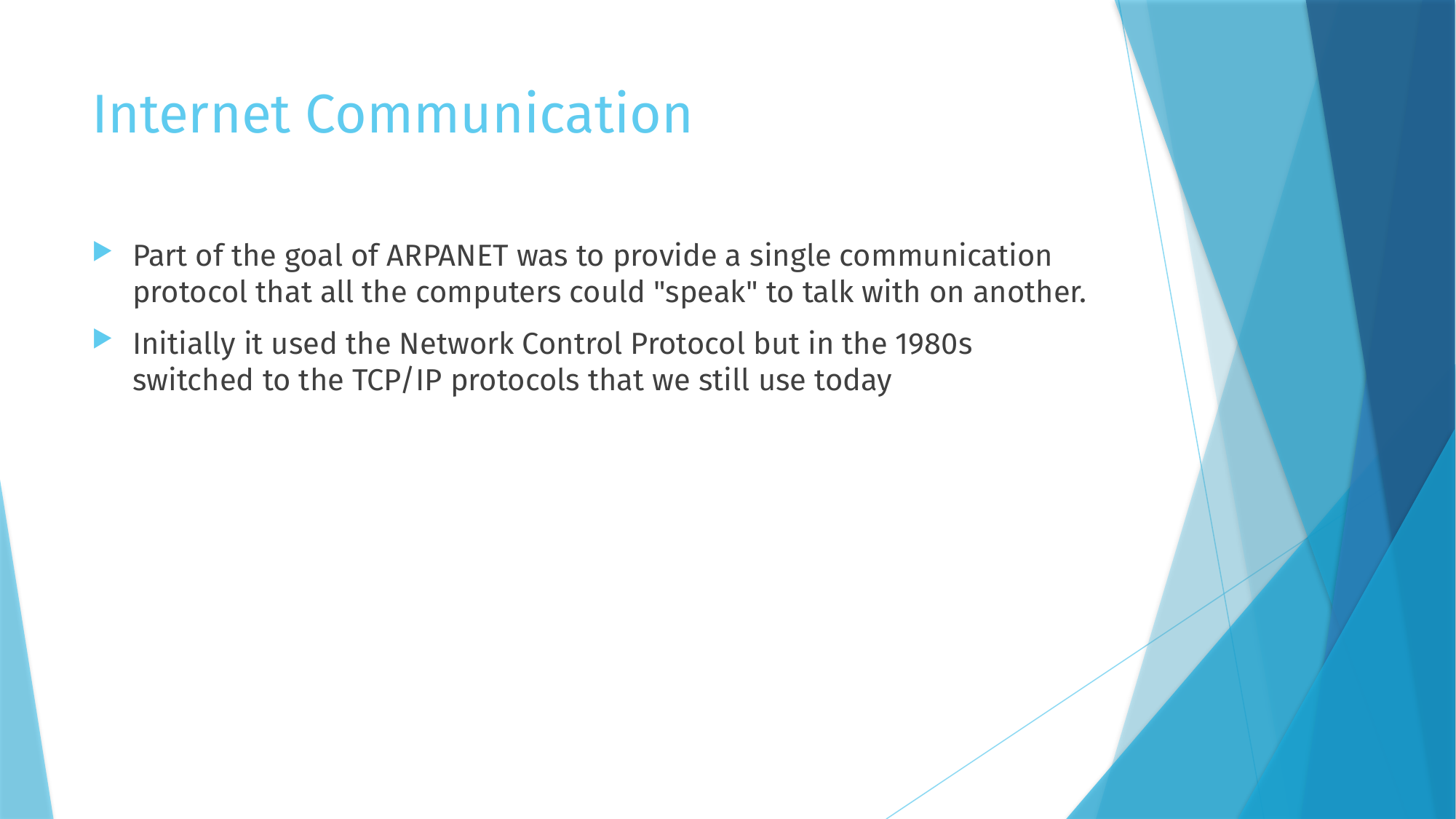

# Internet Communication
Part of the goal of ARPANET was to provide a single communication protocol that all the computers could "speak" to talk with on another.
Initially it used the Network Control Protocol but in the 1980s switched to the TCP/IP protocols that we still use today